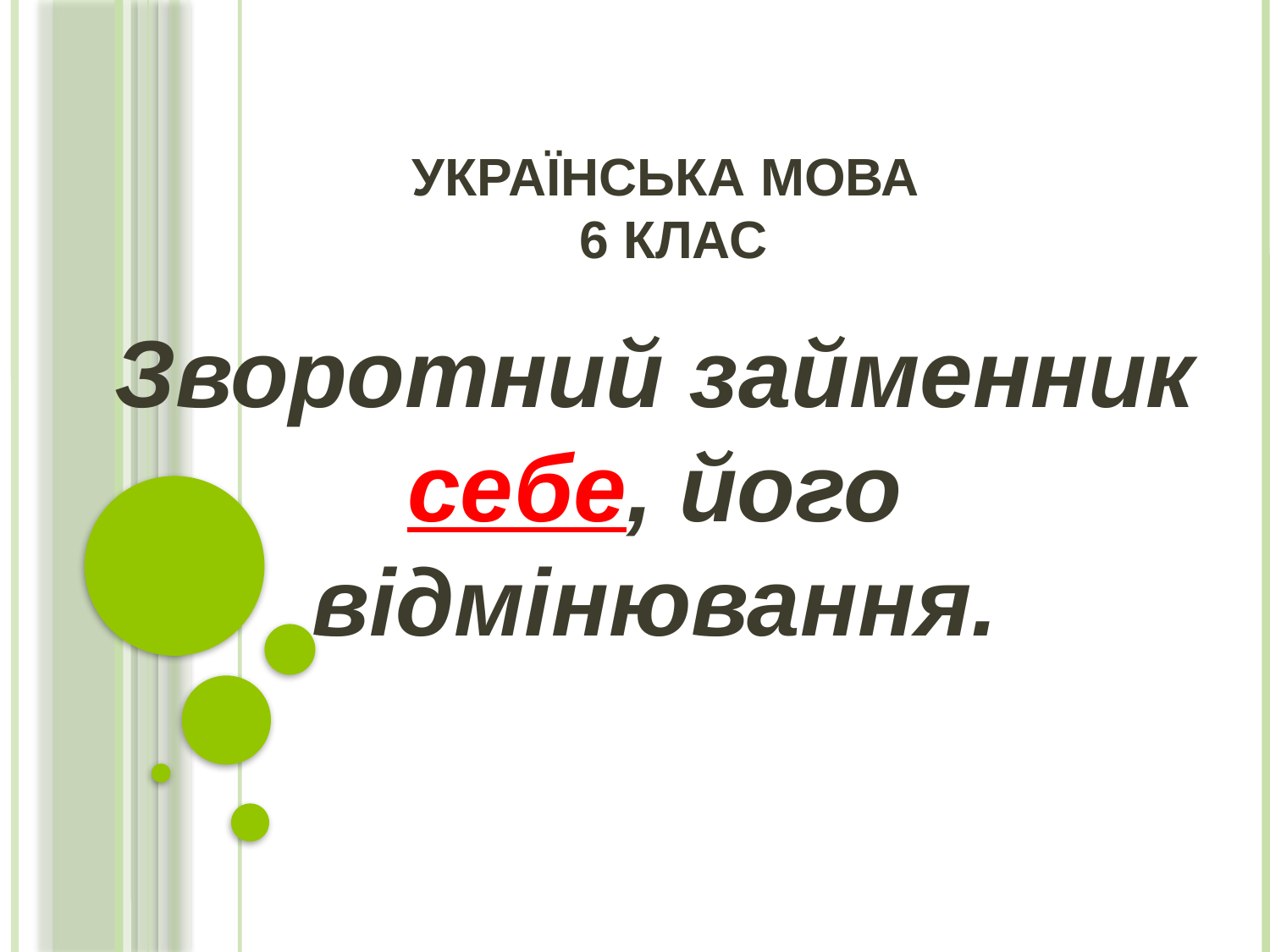

# Українська мова 6 клас
Зворотний займенник себе, його відмінювання.